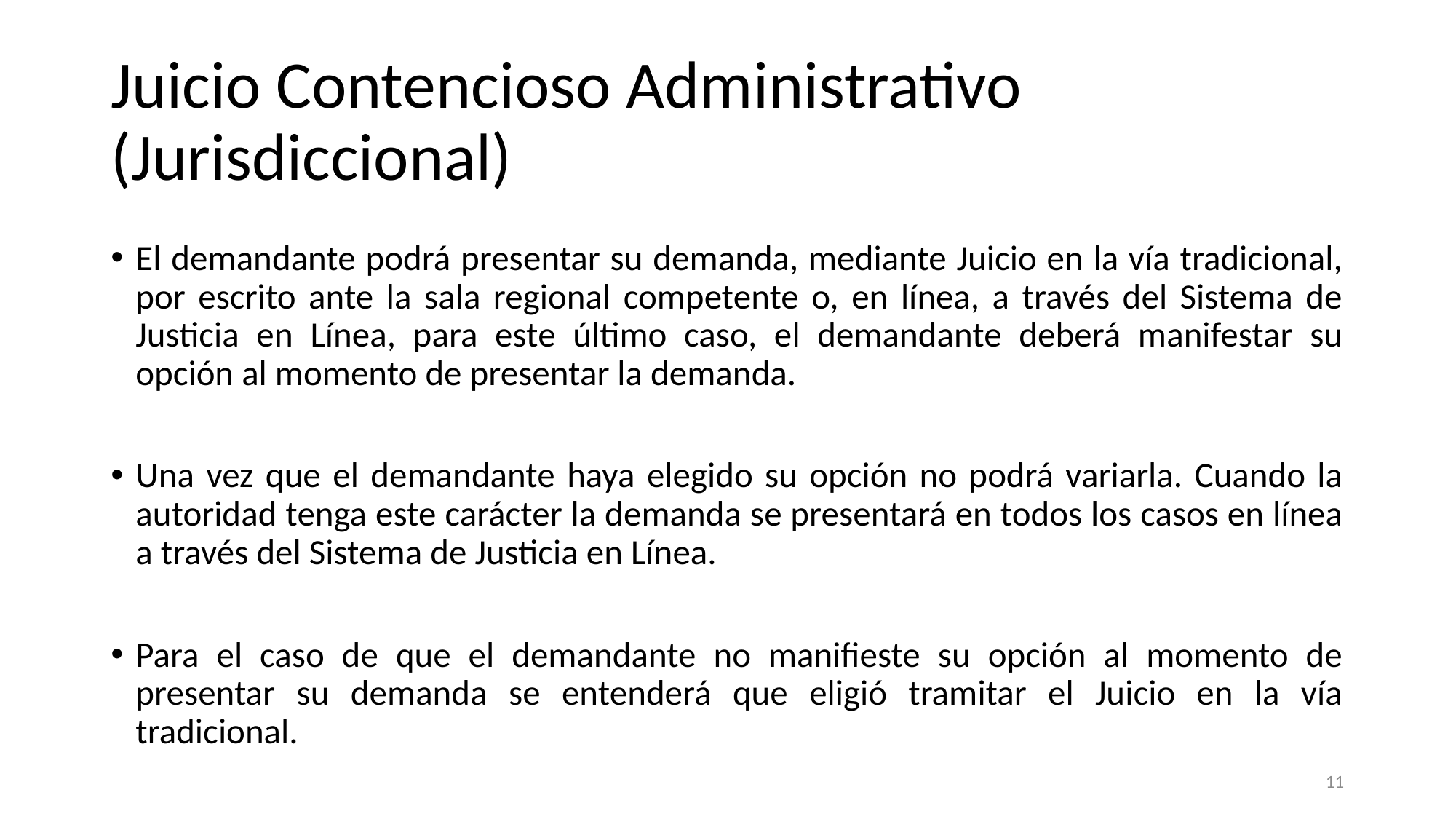

# Juicio Contencioso Administrativo (Jurisdiccional)
El demandante podrá presentar su demanda, mediante Juicio en la vía tradicional, por escrito ante la sala regional competente o, en línea, a través del Sistema de Justicia en Línea, para este último caso, el demandante deberá manifestar su opción al momento de presentar la demanda.

Una vez que el demandante haya elegido su opción no podrá variarla. Cuando la autoridad tenga este carácter la demanda se presentará en todos los casos en línea a través del Sistema de Justicia en Línea.

Para el caso de que el demandante no manifieste su opción al momento de presentar su demanda se entenderá que eligió tramitar el Juicio en la vía tradicional.
11